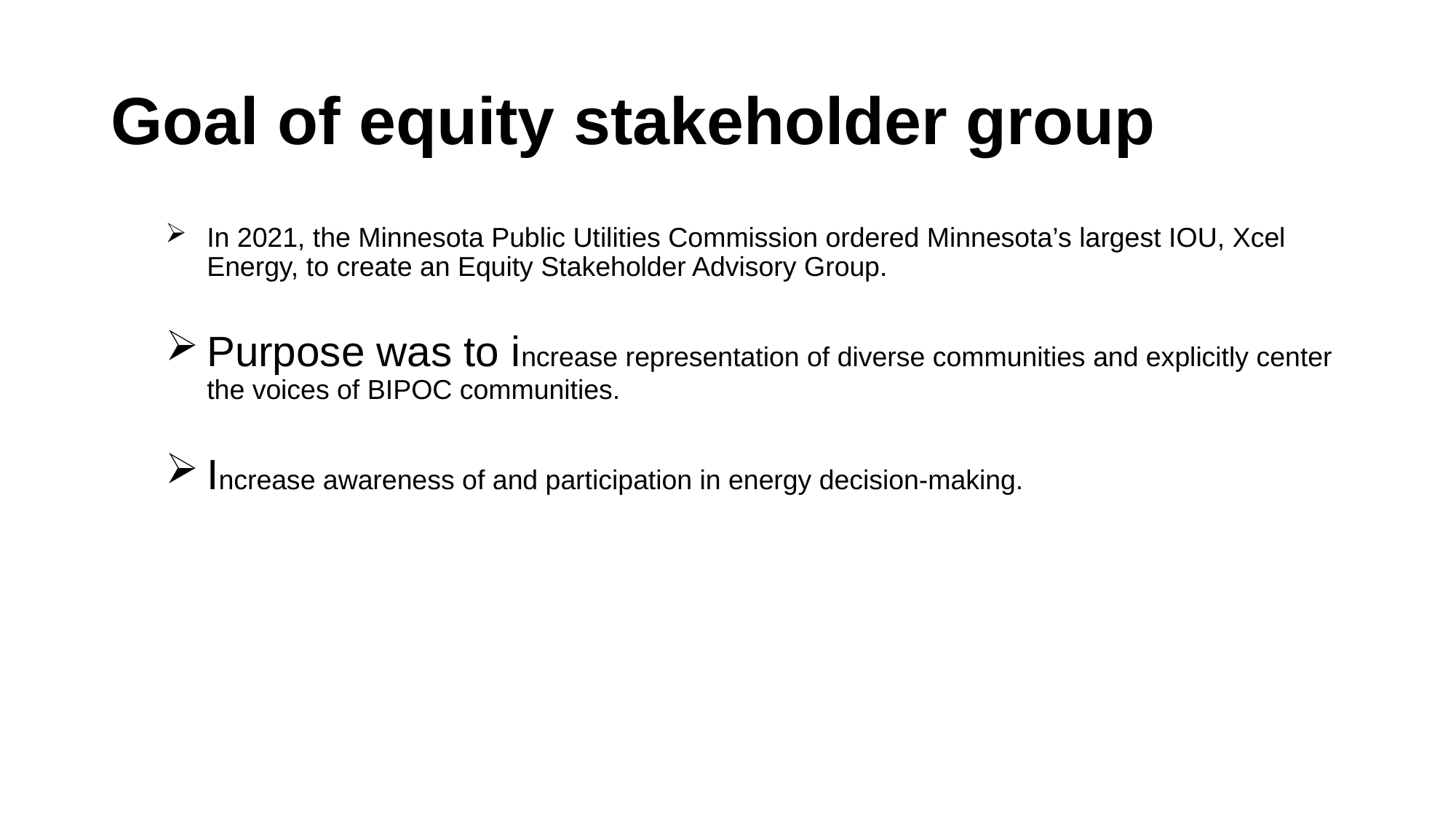

# Goal of equity stakeholder group
In 2021, the Minnesota Public Utilities Commission ordered Minnesota’s largest IOU, Xcel Energy, to create an Equity Stakeholder Advisory Group.

Purpose was to increase representation of diverse communities and explicitly center the voices of BIPOC communities.

Increase awareness of and participation in energy decision-making.